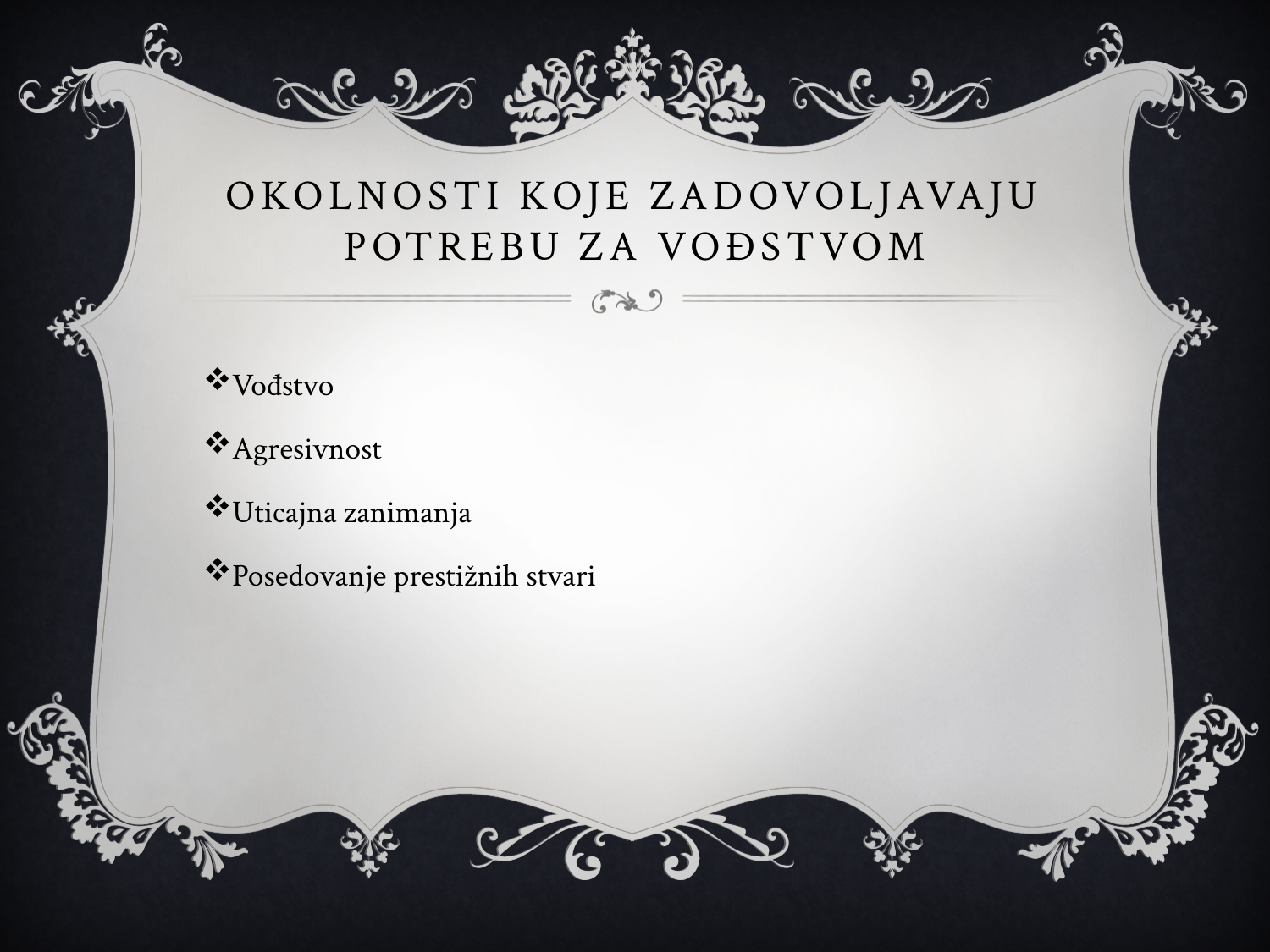

# Okolnosti koje zadovoljavaju potrebu za vođstvom
Vođstvo
Agresivnost
Uticajna zanimanja
Posedovanje prestižnih stvari